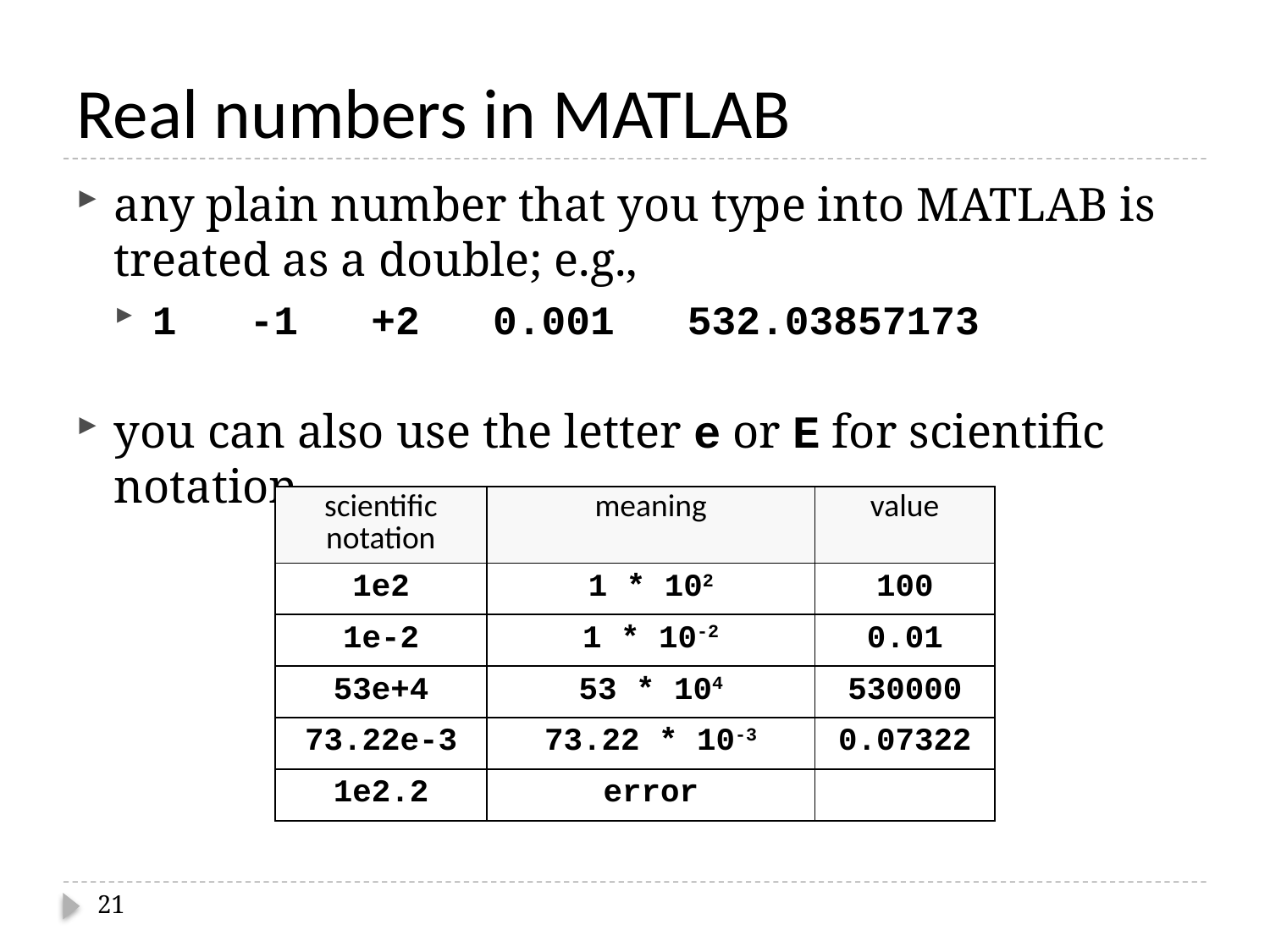

# Real numbers in MATLAB
any plain number that you type into MATLAB is treated as a double; e.g.,
1   -1   +2   0.001   532.03857173
you can also use the letter e or E for scientific notation
| scientific notation | meaning | value |
| --- | --- | --- |
| 1e2 | 1 \* 102 | 100 |
| 1e-2 | 1 \* 10-2 | 0.01 |
| 53e+4 | 53 \* 104 | 530000 |
| 73.22e-3 | 73.22 \* 10-3 | 0.07322 |
| 1e2.2 | error |  |
21